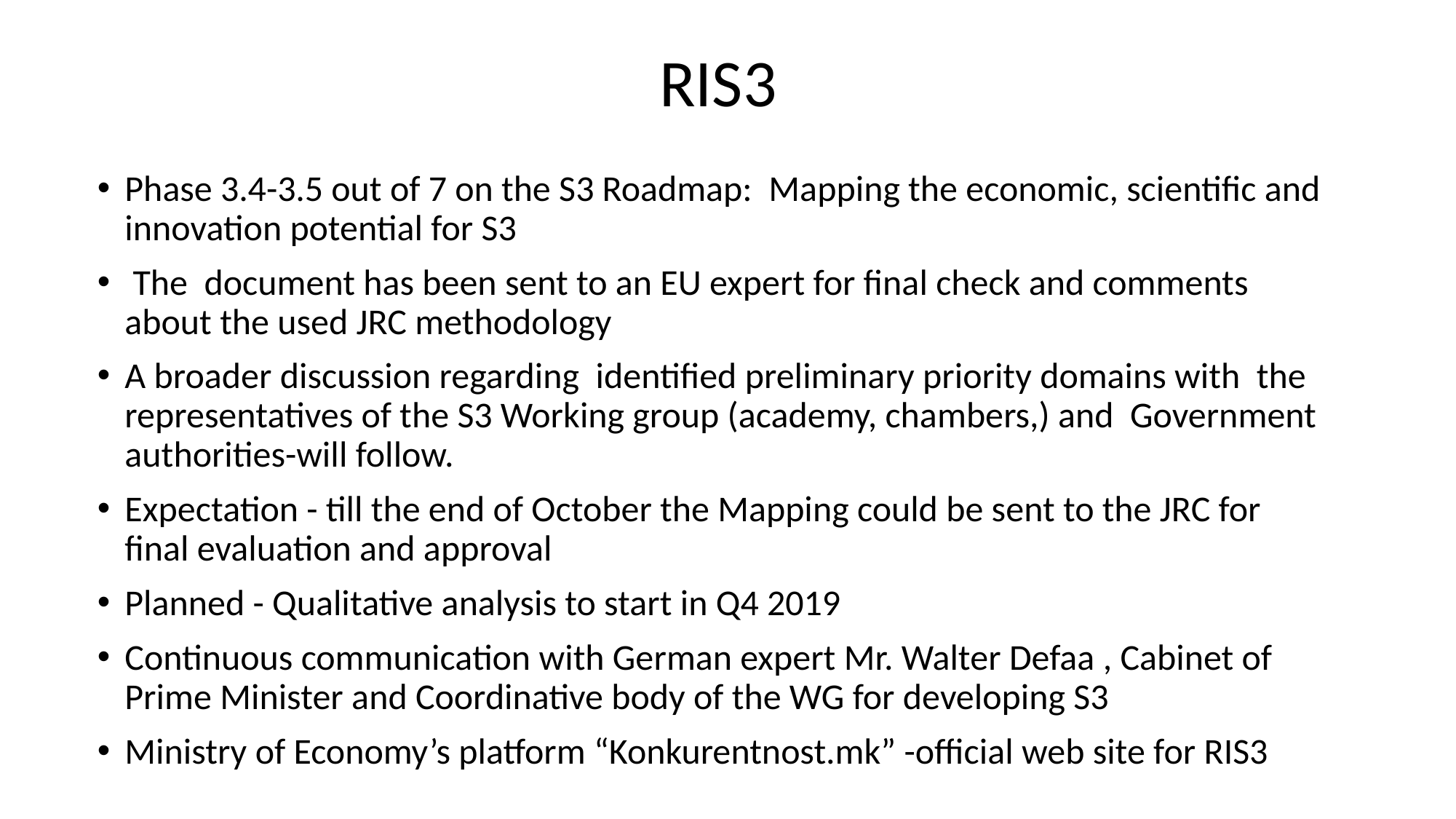

# RIS3

Phase 3.4-3.5 out of 7 on the S3 Roadmap:  Mapping the economic, scientific and innovation potential for S3
 The  document has been sent to an EU expert for final check and comments about the used JRC methodology
A broader discussion regarding  identified preliminary priority domains with  the representatives of the S3 Working group (academy, chambers,) and  Government authorities-will follow.
Expectation - till the end of October the Mapping could be sent to the JRC for final evaluation and approval
Planned - Qualitative analysis to start in Q4 2019
Continuous communication with German expert Mr. Walter Defaa , Cabinet of Prime Minister and Coordinative body of the WG for developing S3
Ministry of Economy’s platform “Konkurentnost.mk” -official web site for RIS3